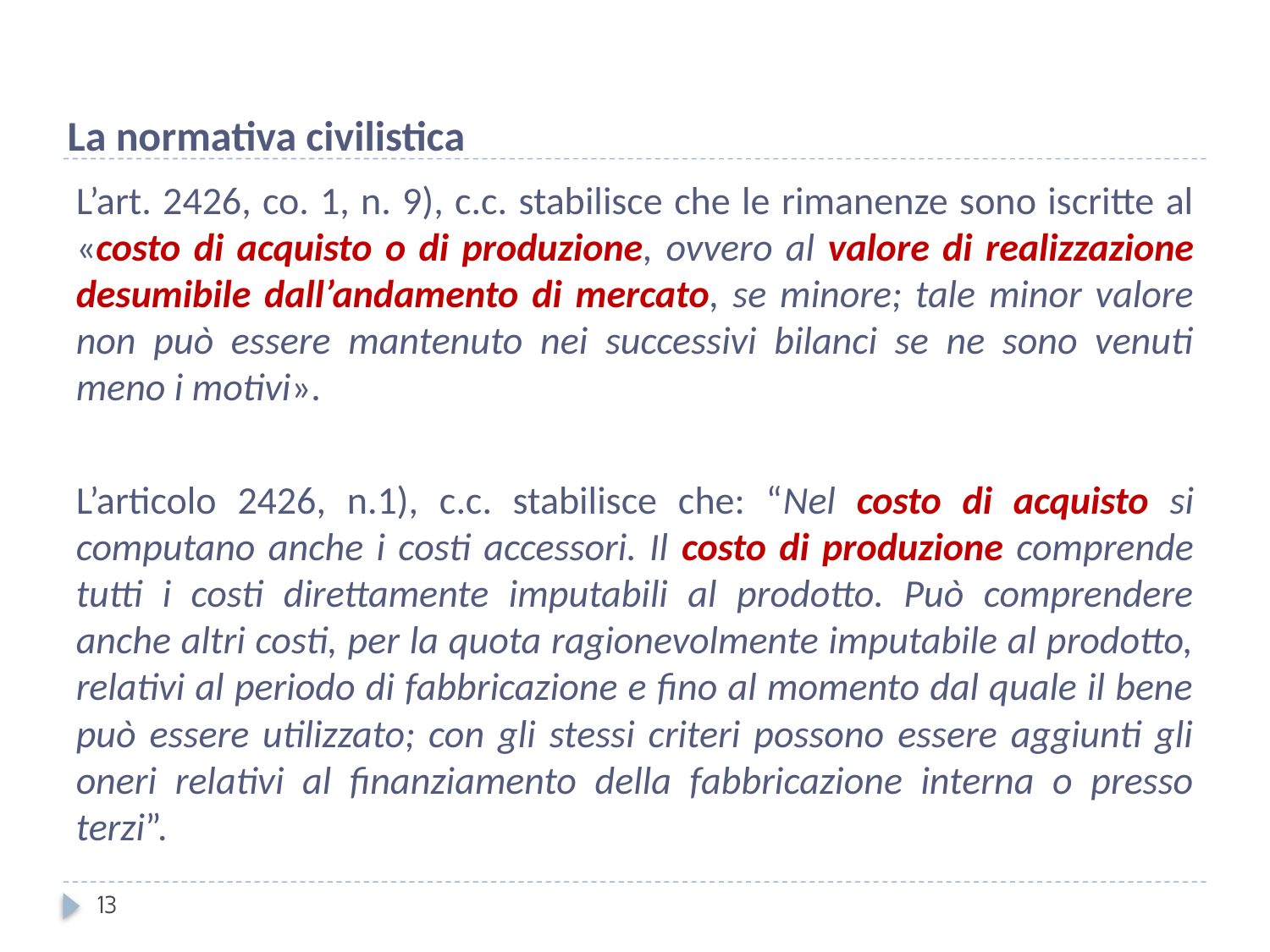

La normativa civilistica
L’art. 2426, co. 1, n. 9), c.c. stabilisce che le rimanenze sono iscritte al «costo di acquisto o di produzione, ovvero al valore di realizzazione desumibile dall’andamento di mercato, se minore; tale minor valore non può essere mantenuto nei successivi bilanci se ne sono venuti meno i motivi».

L’articolo 2426, n.1), c.c. stabilisce che: “Nel costo di acquisto si computano anche i costi accessori. Il costo di produzione comprende tutti i costi direttamente imputabili al prodotto. Può comprendere anche altri costi, per la quota ragionevolmente imputabile al prodotto, relativi al periodo di fabbricazione e fino al momento dal quale il bene può essere utilizzato; con gli stessi criteri possono essere aggiunti gli oneri relativi al finanziamento della fabbricazione interna o presso terzi”.

13